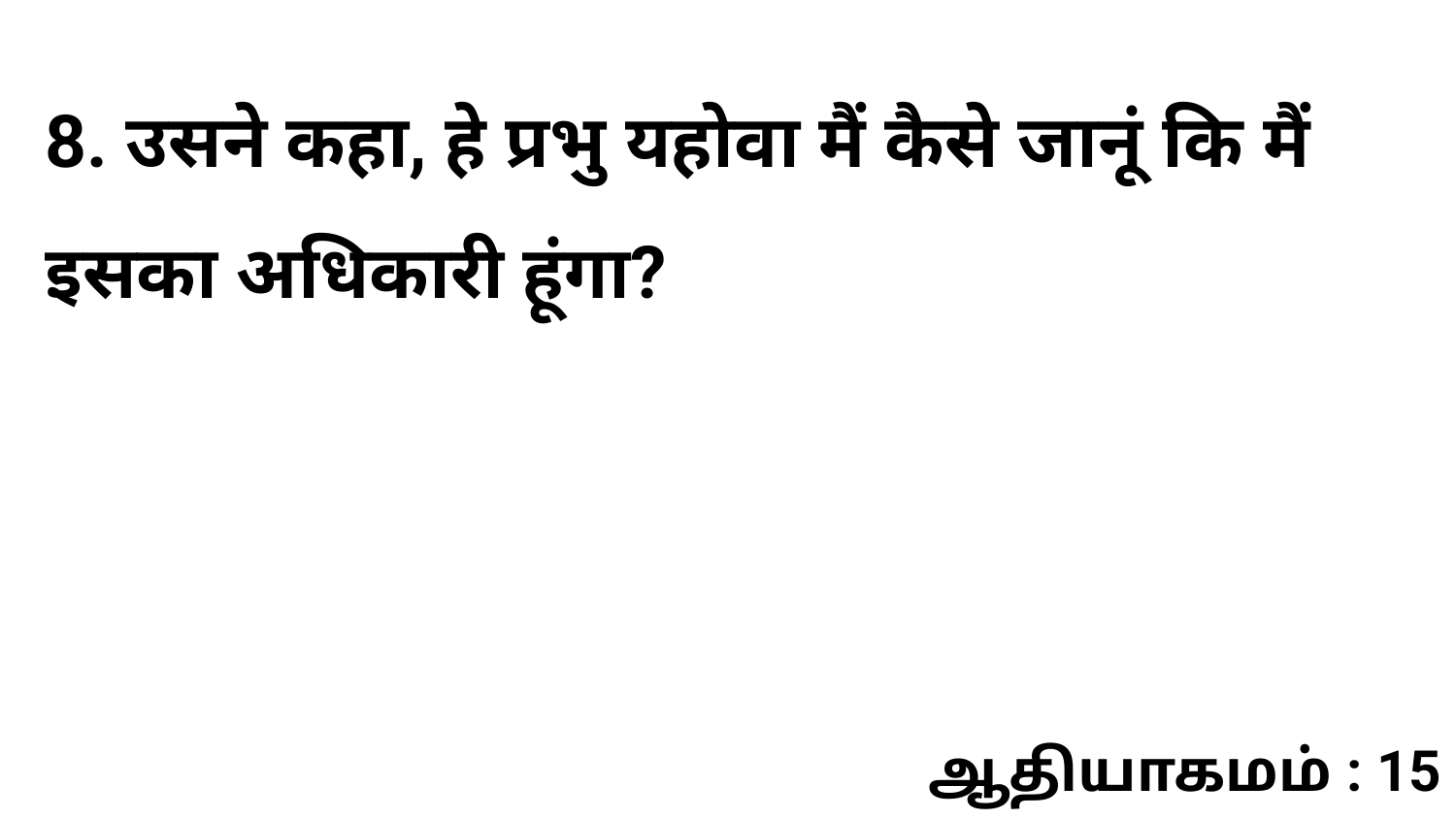

8. उसने कहा, हे प्रभु यहोवा मैं कैसे जानूं कि मैं इसका अधिकारी हूंगा?
ஆதியாகமம் : 15